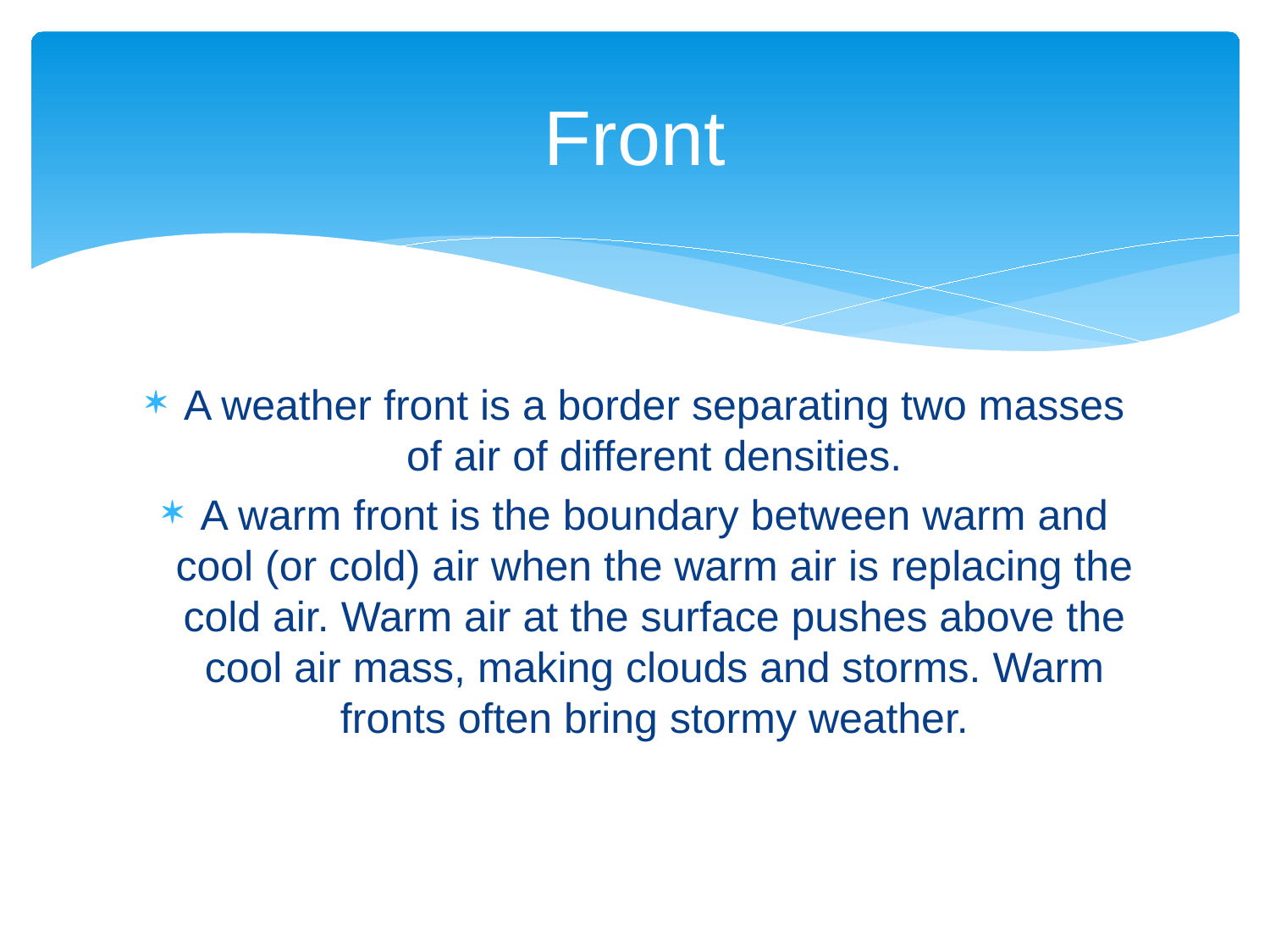

# Front
A weather front is a border separating two masses of air of different densities.
A warm front is the boundary between warm and cool (or cold) air when the warm air is replacing the cold air. Warm air at the surface pushes above the cool air mass, making clouds and storms. Warm fronts often bring stormy weather.